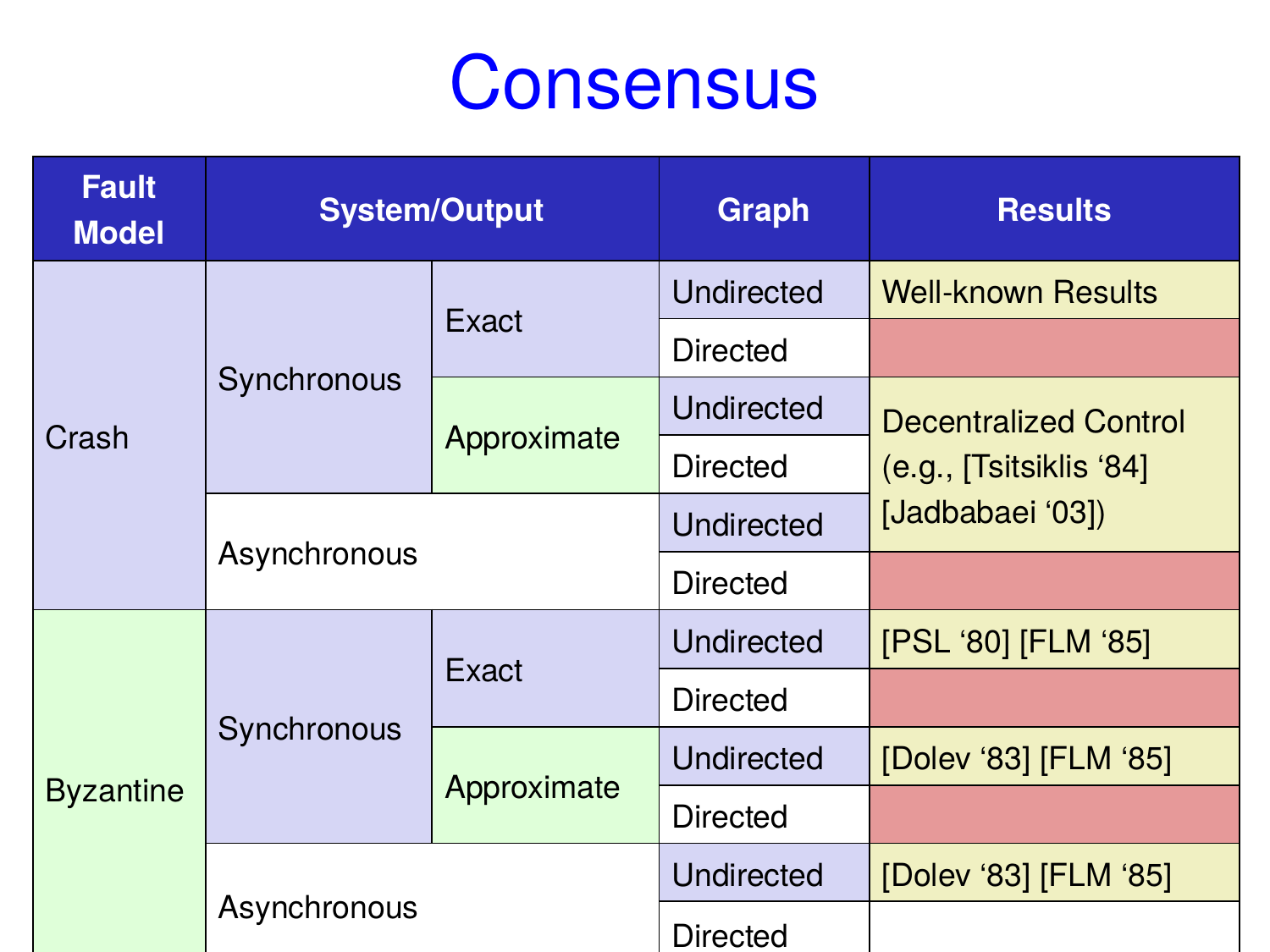

# Consensus
| Fault Model | System/Output |  | Graph | Results |
| --- | --- | --- | --- | --- |
| Crash | Synchronous | Exact | Undirected | Well-known Results |
|  |  |  | Directed |  |
|  |  | Approximate | Undirected | Decentralized Control (e.g., [Tsitsiklis ‘84] [Jadbabaei ‘03]) |
|  |  |  | Directed |  |
|  | Asynchronous |  | Undirected |  |
|  |  |  | Directed |  |
| Byzantine | Synchronous | Exact | Undirected | [PSL ‘80] [FLM ‘85] |
|  |  |  | Directed |  |
|  |  | Approximate | Undirected | [Dolev ‘83] [FLM ‘85] |
|  |  |  | Directed |  |
|  | Asynchronous |  | Undirected | [Dolev ‘83] [FLM ‘85] |
|  |  |  | Directed |  |